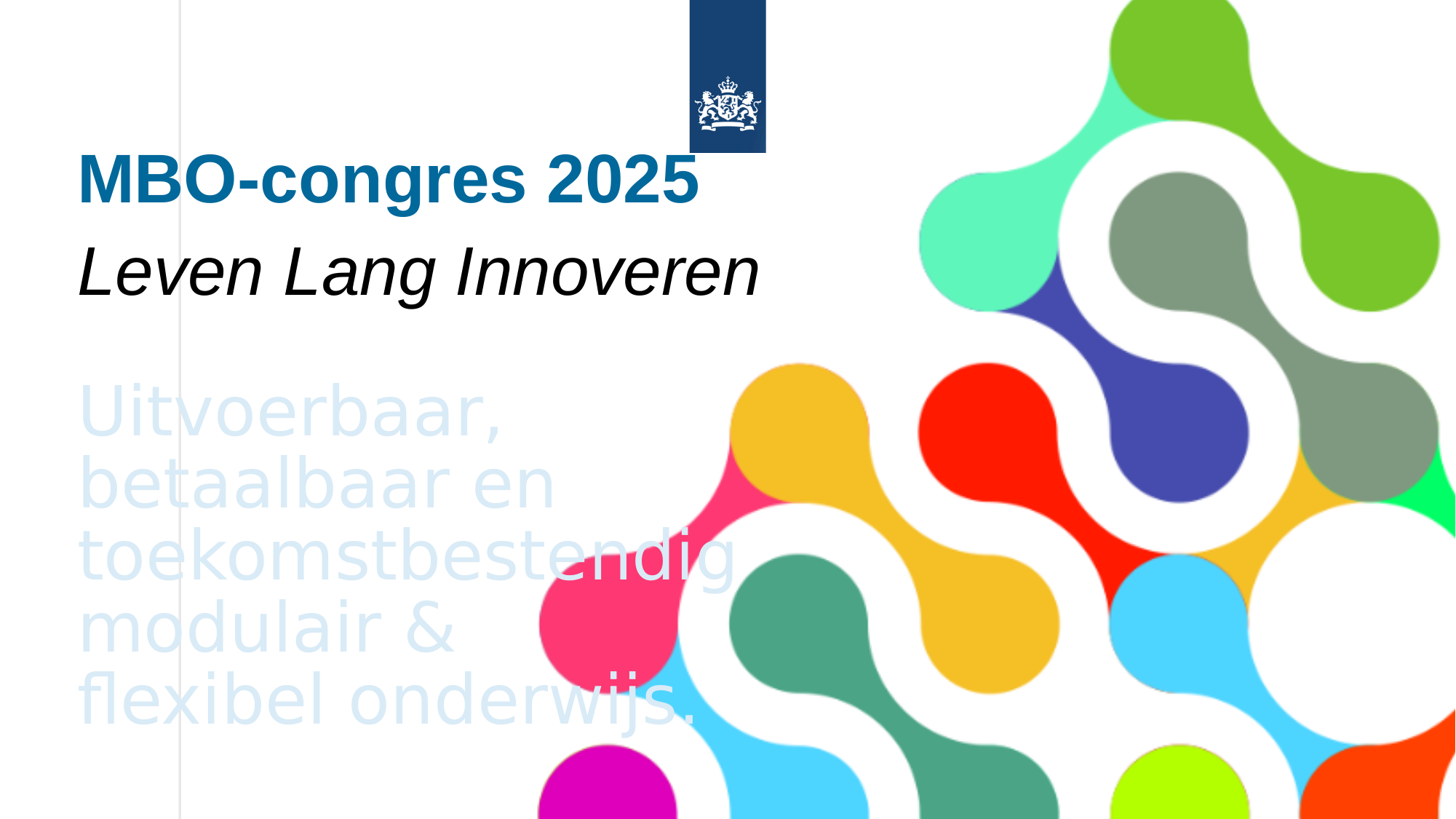

MBO-congres 2025
.
Leven Lang Innoveren
Uitvoerbaar,
betaalbaar en toekomstbestendig
modulair &
flexibel onderwijs.